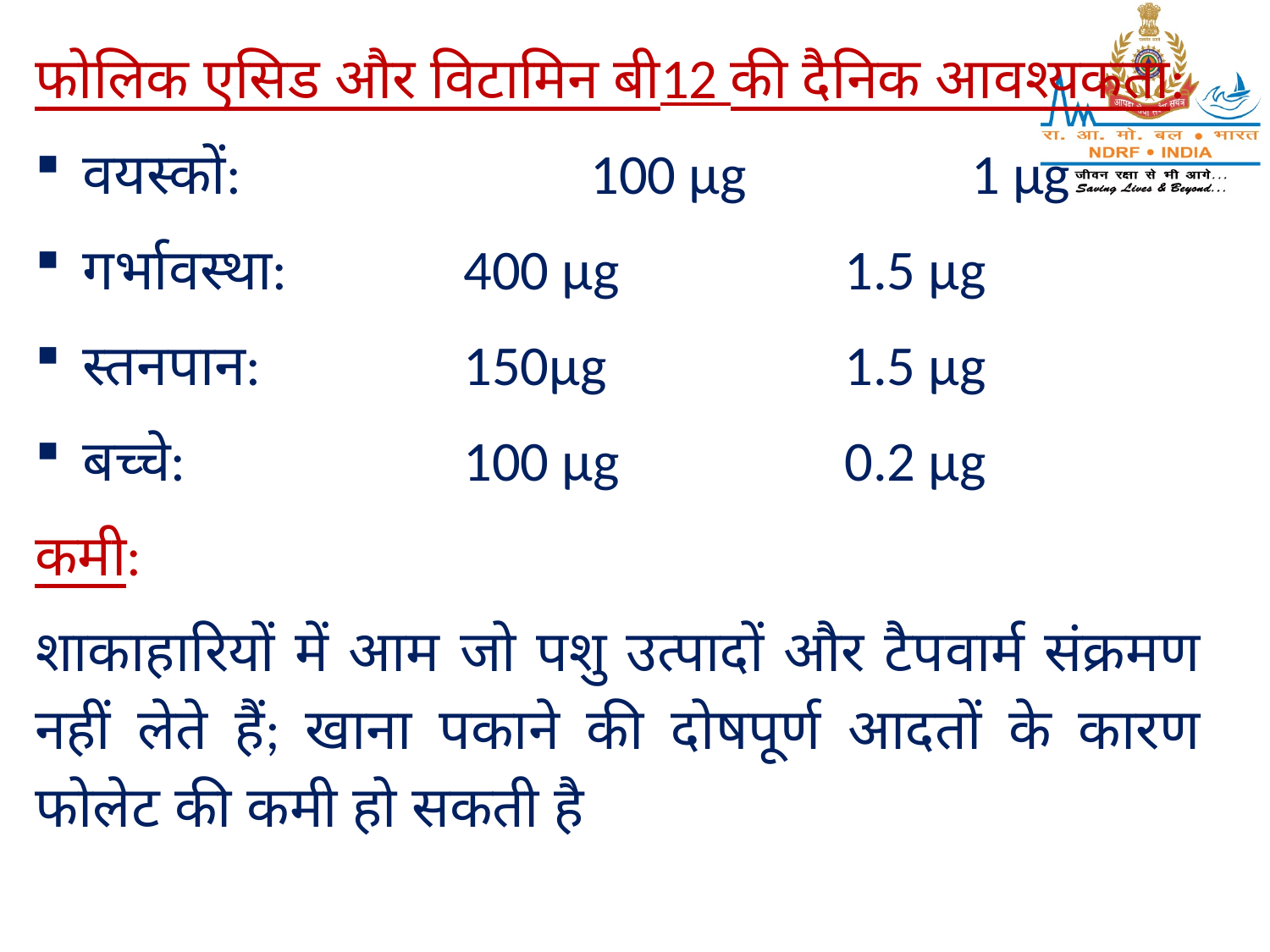

फोलिक एसिड और विटामिन बी12 की दैनिक आवश्यकता:
वयस्कों: 			100 µg		1 µg
गर्भावस्था: 		400 µg		1.5 µg
स्तनपान: 		150µg		1.5 µg
बच्चे: 			100 µg		0.2 µg
कमी:
शाकाहारियों में आम जो पशु उत्पादों और टैपवार्म संक्रमण नहीं लेते हैं; खाना पकाने की दोषपूर्ण आदतों के कारण फोलेट की कमी हो सकती है